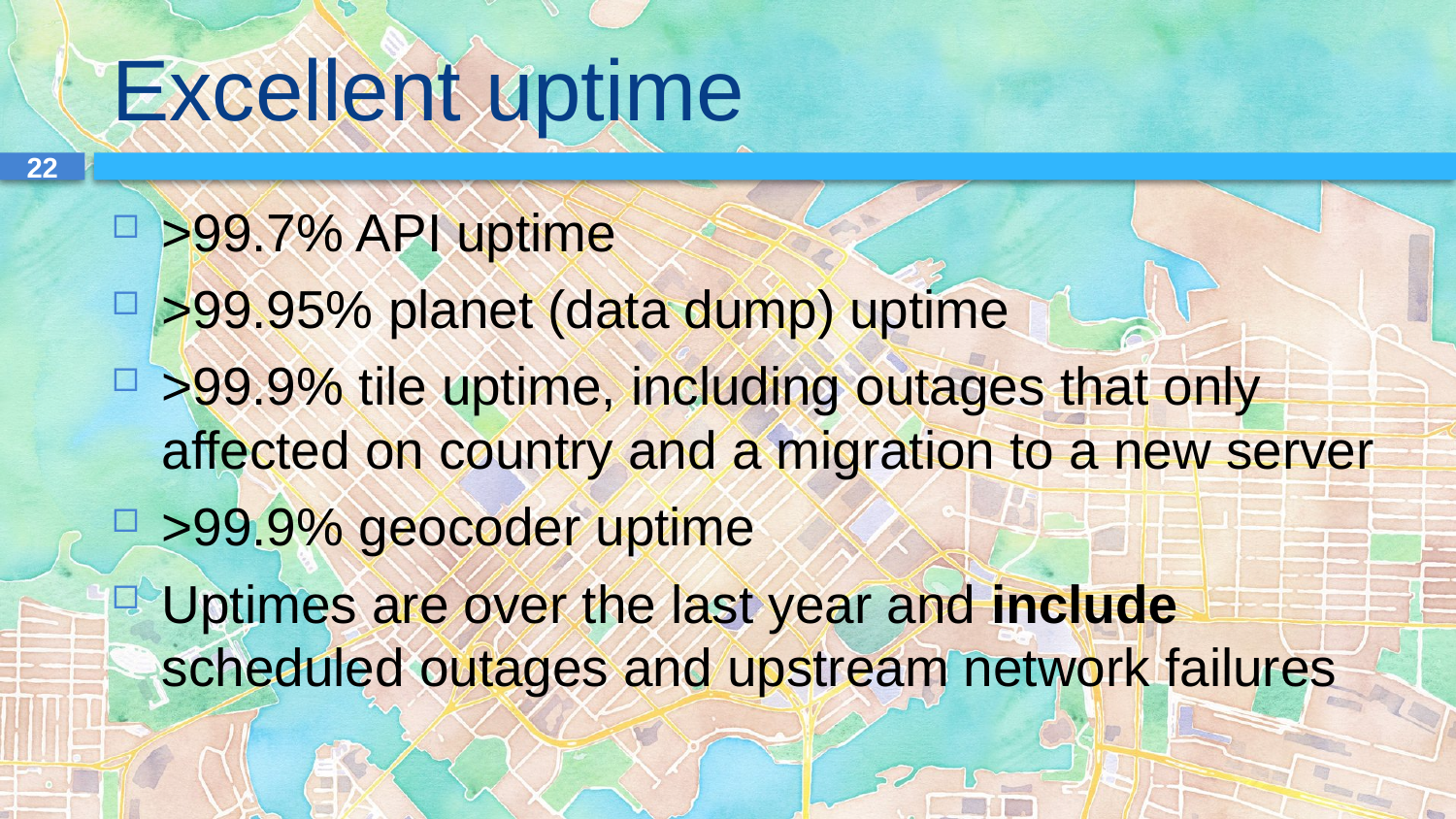

# Excellent uptime
22
>99.7% API uptime
>99.95% planet (data dump) uptime
>99.9% tile uptime, including outages that only affected on country and a migration to a new server
>99.9% geocoder uptime
Uptimes are over the last year and include scheduled outages and upstream network failures